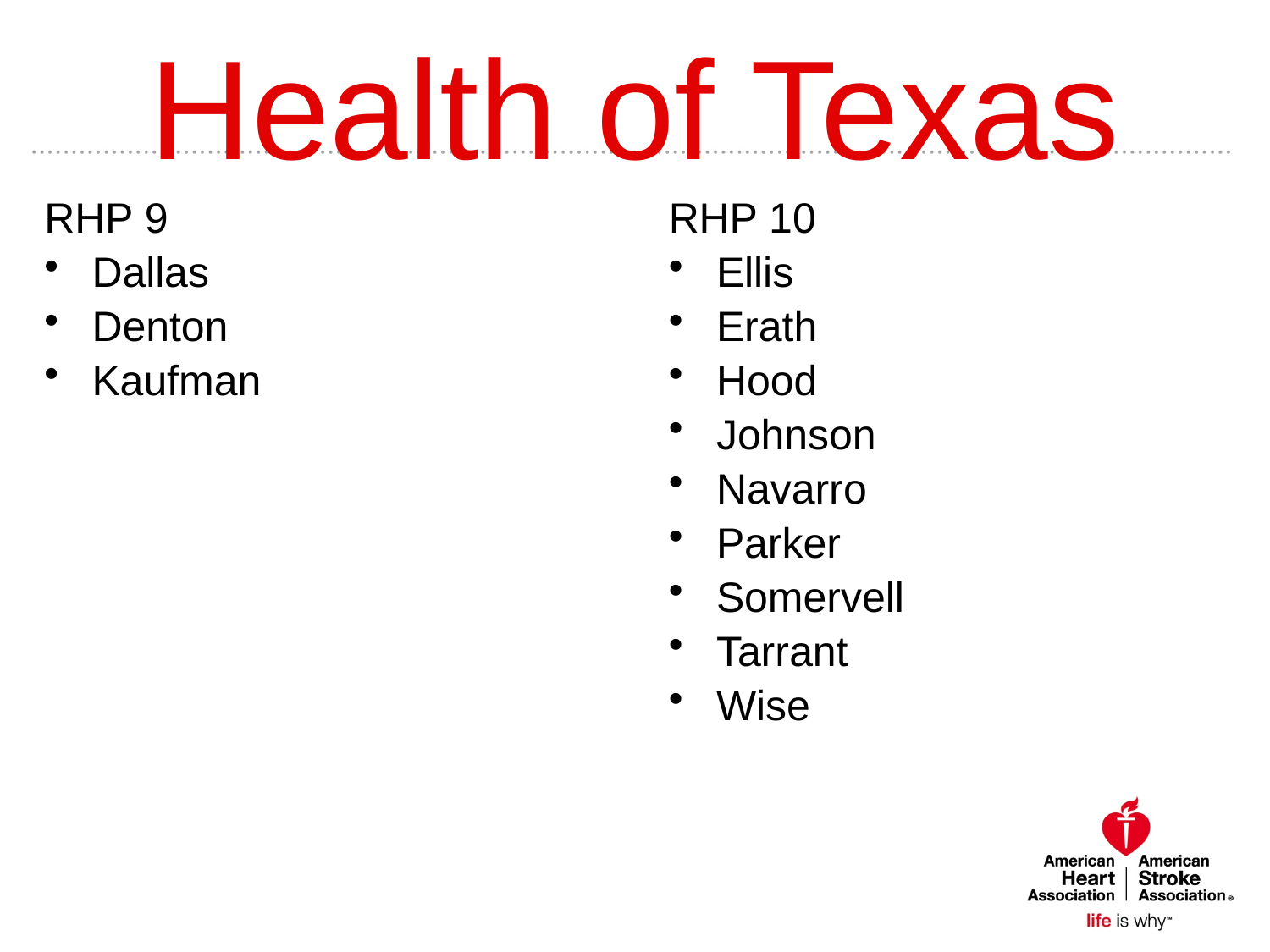

# Health of Texas

RHP 9
Dallas
Denton
Kaufman
RHP 10
Ellis
Erath
Hood
Johnson
Navarro
Parker
Somervell
Tarrant
Wise